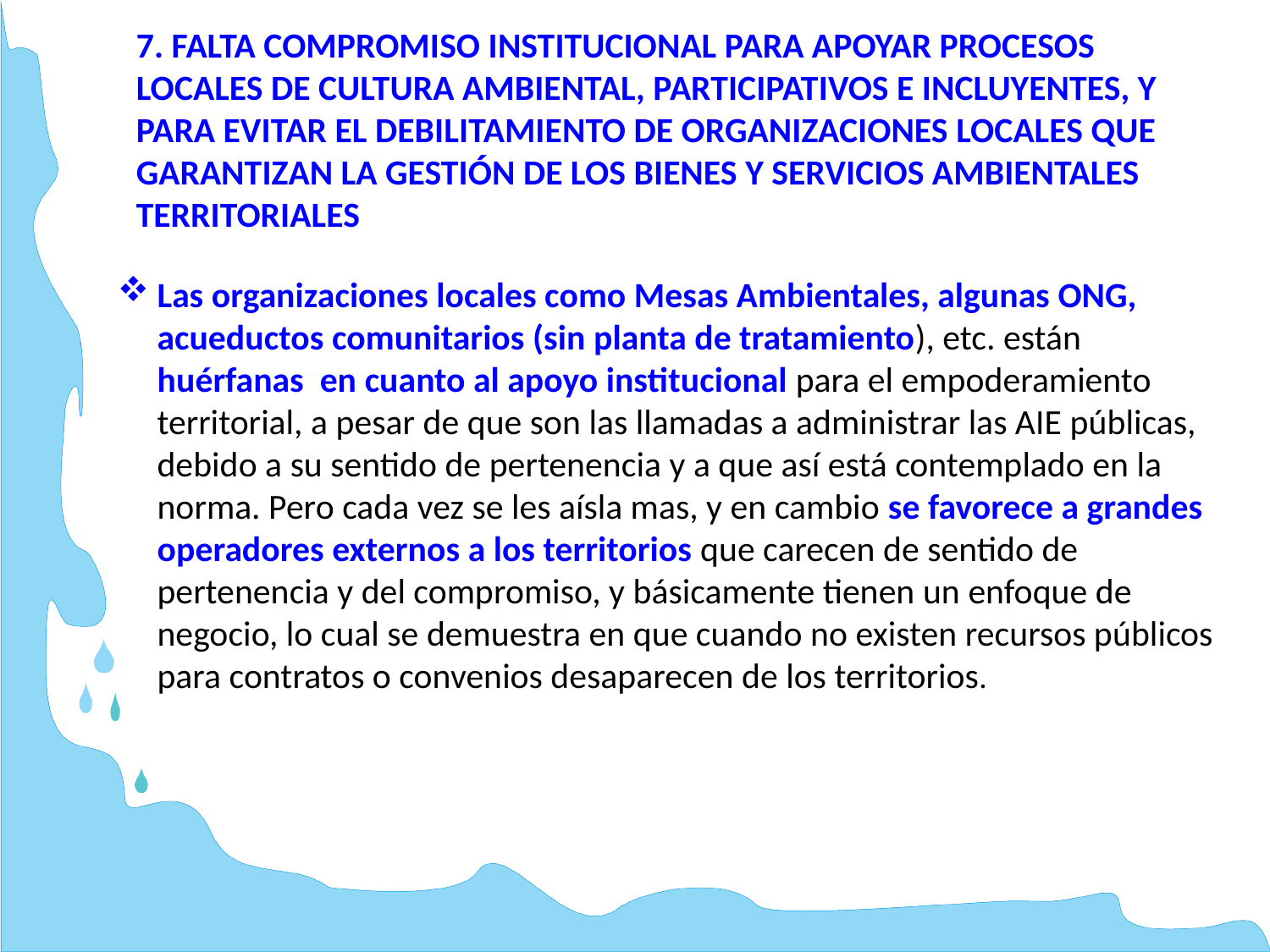

7. FALTA COMPROMISO INSTITUCIONAL PARA APOYAR PROCESOS LOCALES DE CULTURA AMBIENTAL, PARTICIPATIVOS E INCLUYENTES, Y PARA EVITAR EL DEBILITAMIENTO DE ORGANIZACIONES LOCALES QUE GARANTIZAN LA GESTIÓN DE LOS BIENES Y SERVICIOS AMBIENTALES TERRITORIALES
Las organizaciones locales como Mesas Ambientales, algunas ONG, acueductos comunitarios (sin planta de tratamiento), etc. están huérfanas  en cuanto al apoyo institucional para el empoderamiento territorial, a pesar de que son las llamadas a administrar las AIE públicas, debido a su sentido de pertenencia y a que así está contemplado en la norma. Pero cada vez se les aísla mas, y en cambio se favorece a grandes operadores externos a los territorios que carecen de sentido de pertenencia y del compromiso, y básicamente tienen un enfoque de negocio, lo cual se demuestra en que cuando no existen recursos públicos para contratos o convenios desaparecen de los territorios.